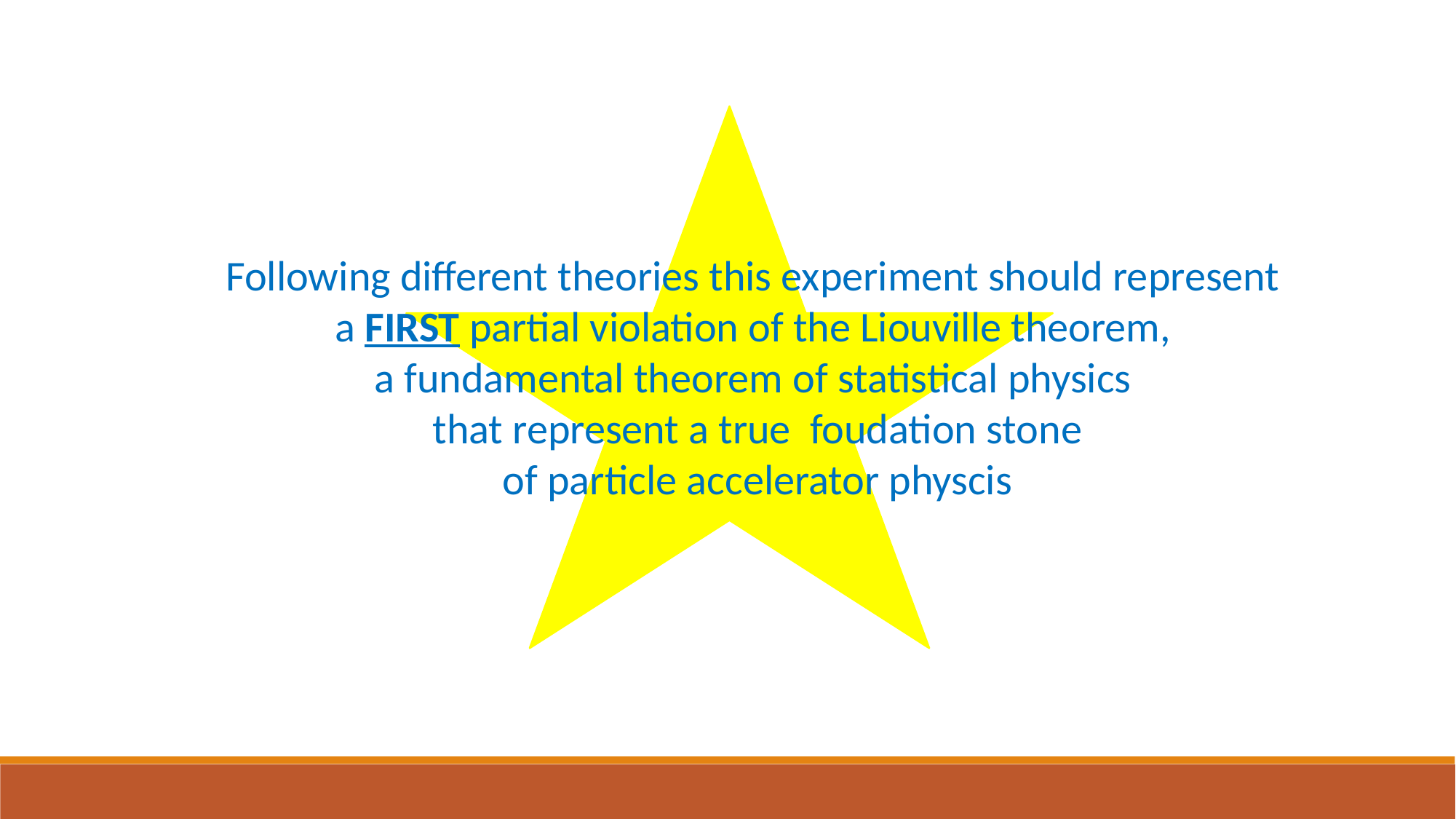

Following different theories this experiment should represent
a FIRST partial violation of the Liouville theorem,
a fundamental theorem of statistical physics
that represent a true  foudation stone
of particle accelerator physcis